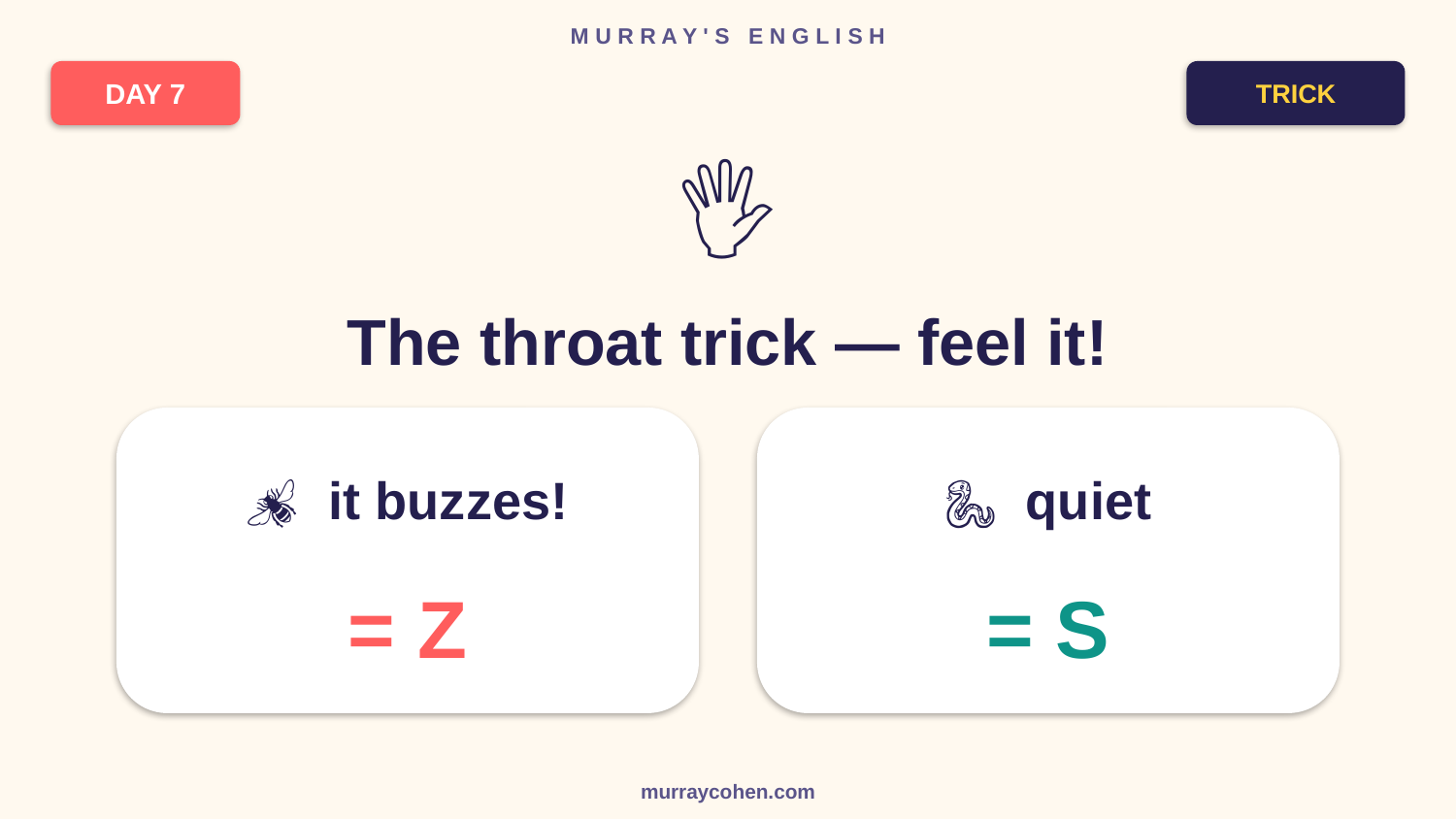

M U R R A Y ' S   E N G L I S H
DAY 7
TRICK
🖐️
The throat trick — feel it!

🐝  it buzzes!
🐍  quiet
= Z
= S
murraycohen.com